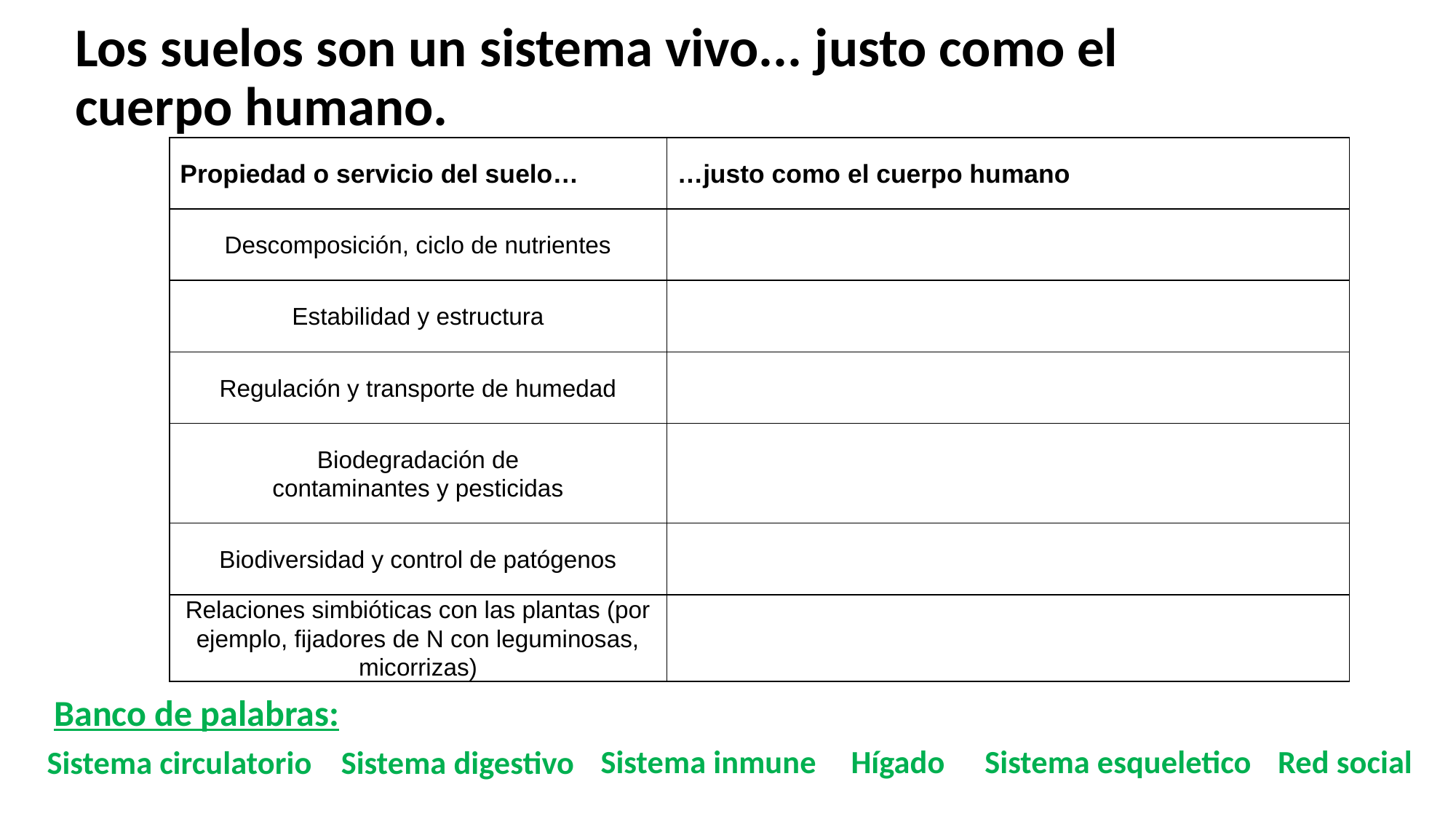

# Los suelos son un sistema vivo... justo como el cuerpo humano.
| Propiedad o servicio del suelo… | …justo como el cuerpo humano |
| --- | --- |
| Descomposición, ciclo de nutrientes |  |
| Estabilidad y estructura |  |
| Regulación y transporte de humedad |  |
| Biodegradación de contaminantes y pesticidas |  |
| Biodiversidad y control de patógenos |  |
| Relaciones simbióticas con las plantas (por ejemplo, fijadores de N con leguminosas, micorrizas) |  |
Banco de palabras:
Hígado
Red social
Sistema inmune
Sistema esqueletico
Sistema circulatorio
Sistema digestivo